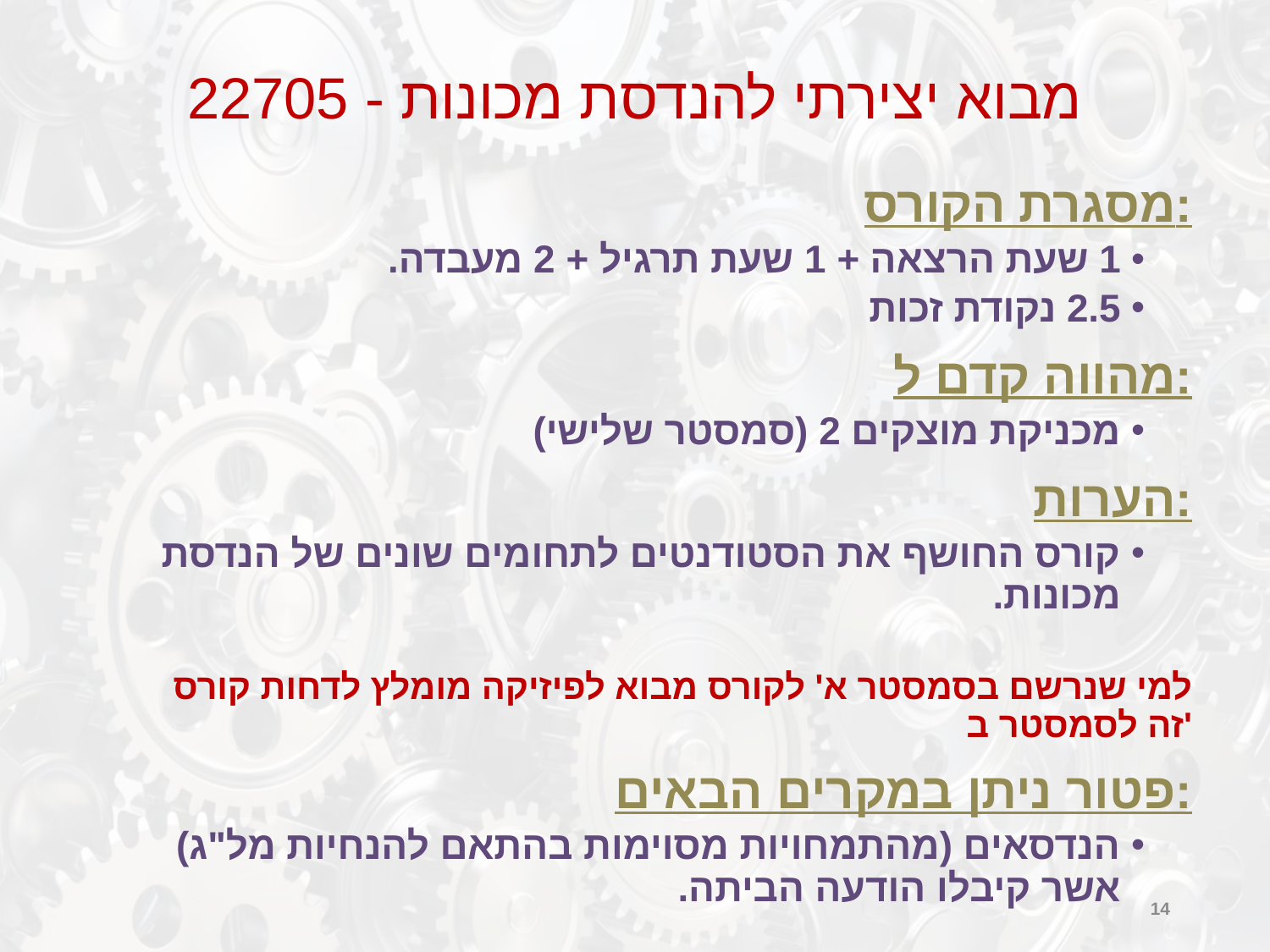

# מבוא יצירתי להנדסת מכונות - 22705
מסגרת הקורס:
1 שעת הרצאה + 1 שעת תרגיל + 2 מעבדה.
2.5 נקודת זכות
מהווה קדם ל:
מכניקת מוצקים 2 (סמסטר שלישי)
הערות:
קורס החושף את הסטודנטים לתחומים שונים של הנדסת מכונות.

למי שנרשם בסמסטר א' לקורס מבוא לפיזיקה מומלץ לדחות קורס זה לסמסטר ב'
פטור ניתן במקרים הבאים:
הנדסאים (מהתמחויות מסוימות בהתאם להנחיות מל"ג)
אשר קיבלו הודעה הביתה.
14